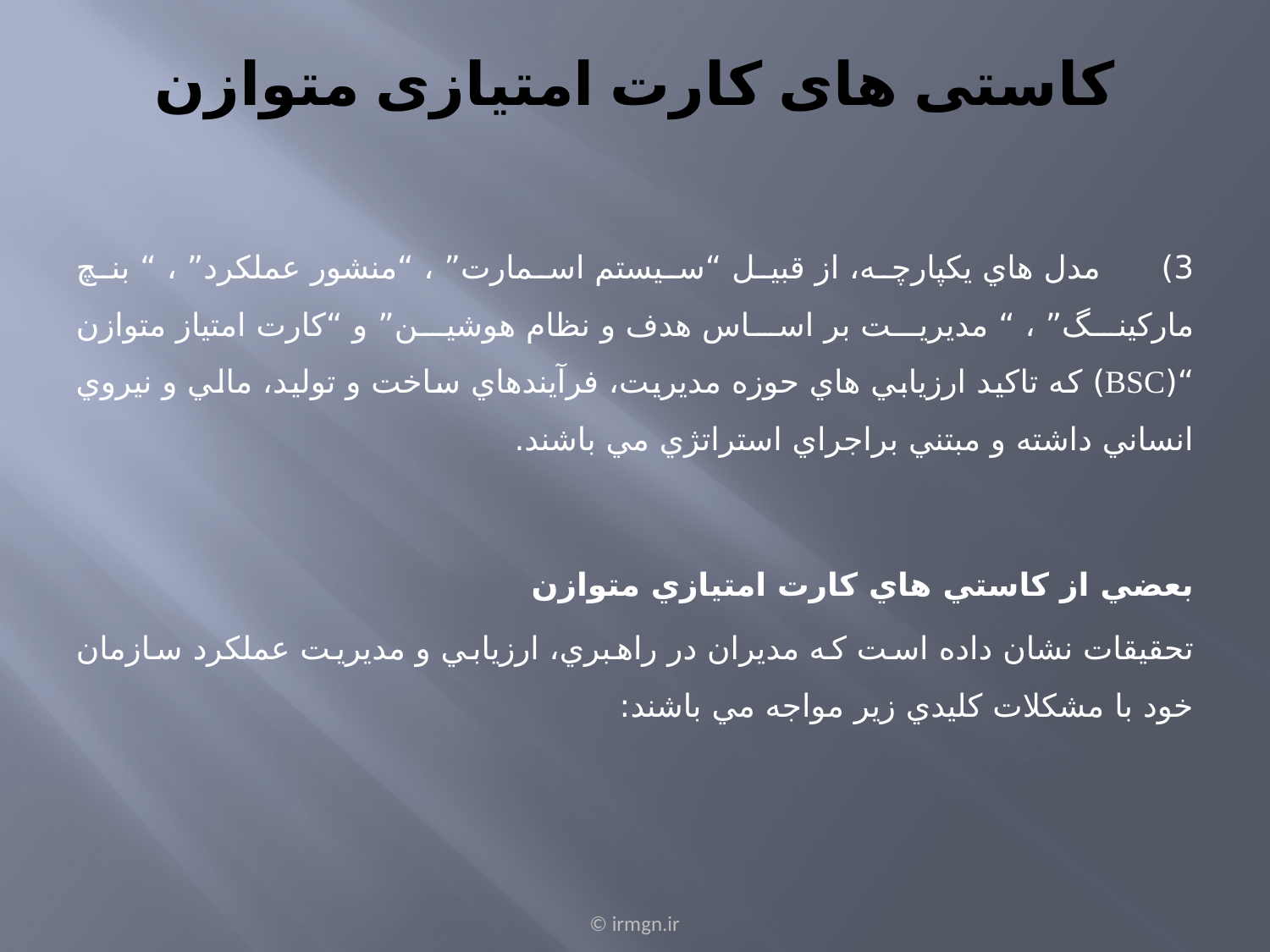

# كاستی های كارت امتيازی متوازن
3)      مدل هاي يكپارچه، از قبيل “سيستم اسمارت” ، “منشور عملكرد” ، “ بنچ ماركينگ” ، “ مديريت بر اساس هدف و نظام هوشين” و “كارت امتياز متوازن “(BSC) كه تاكيد ارزيابي هاي حوزه مديريت، فرآيندهاي ساخت و توليد، مالي و نيروي انساني داشته و مبتني براجراي استراتژي مي باشند.

بعضي از كاستي هاي كارت امتيازي متوازن
تحقيقات نشان داده است كه مديران در راهبري، ارزيابي و مديريت عملكرد سازمان خود با مشكلات كليدي زير مواجه مي باشند:

© irmgn.ir